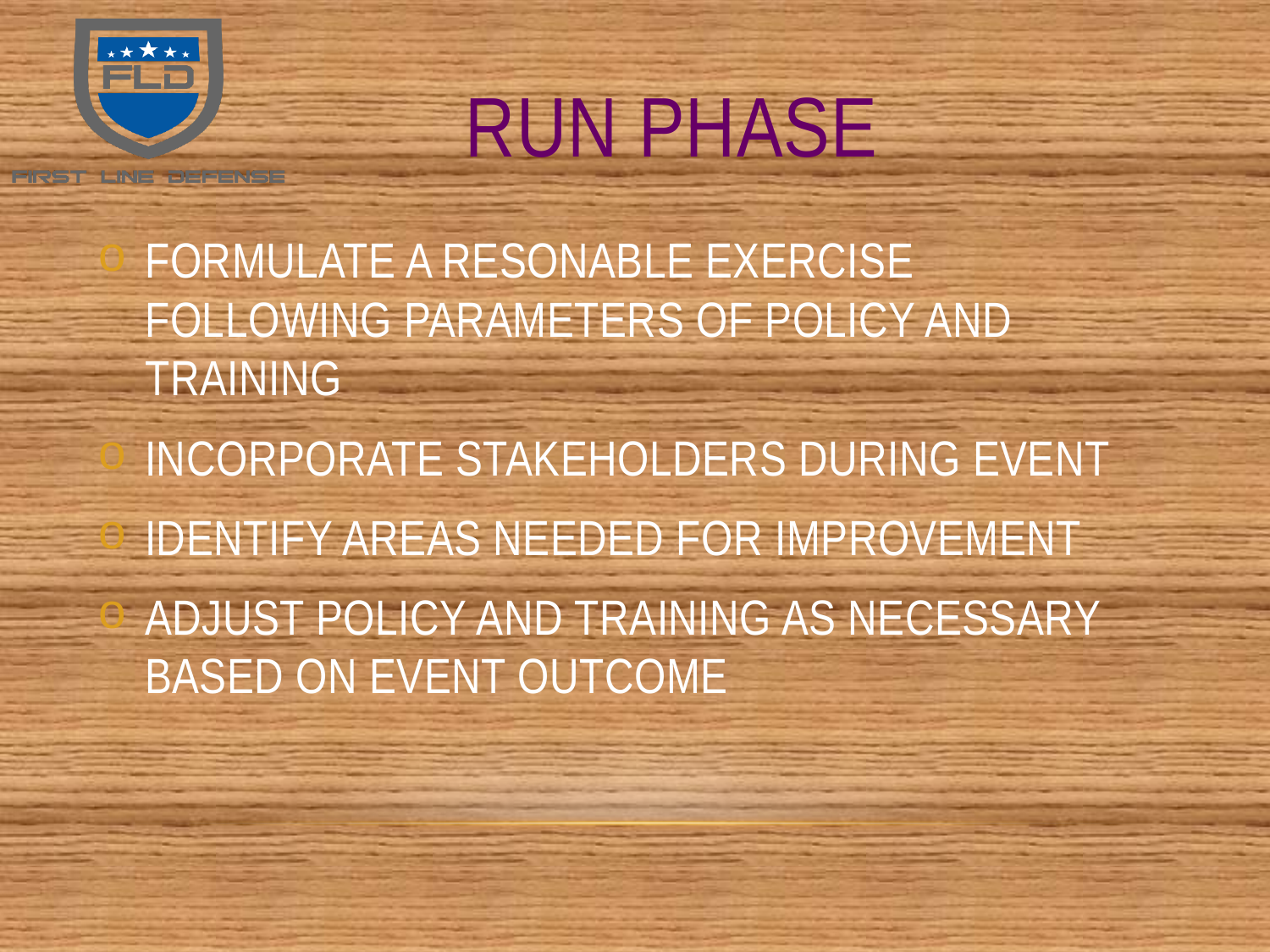

# RUN PHASE
FORMULATE A RESONABLE EXERCISE FOLLOWING PARAMETERS OF POLICY AND TRAINING
INCORPORATE STAKEHOLDERS DURING EVENT
IDENTIFY AREAS NEEDED FOR IMPROVEMENT
ADJUST POLICY AND TRAINING AS NECESSARY BASED ON EVENT OUTCOME